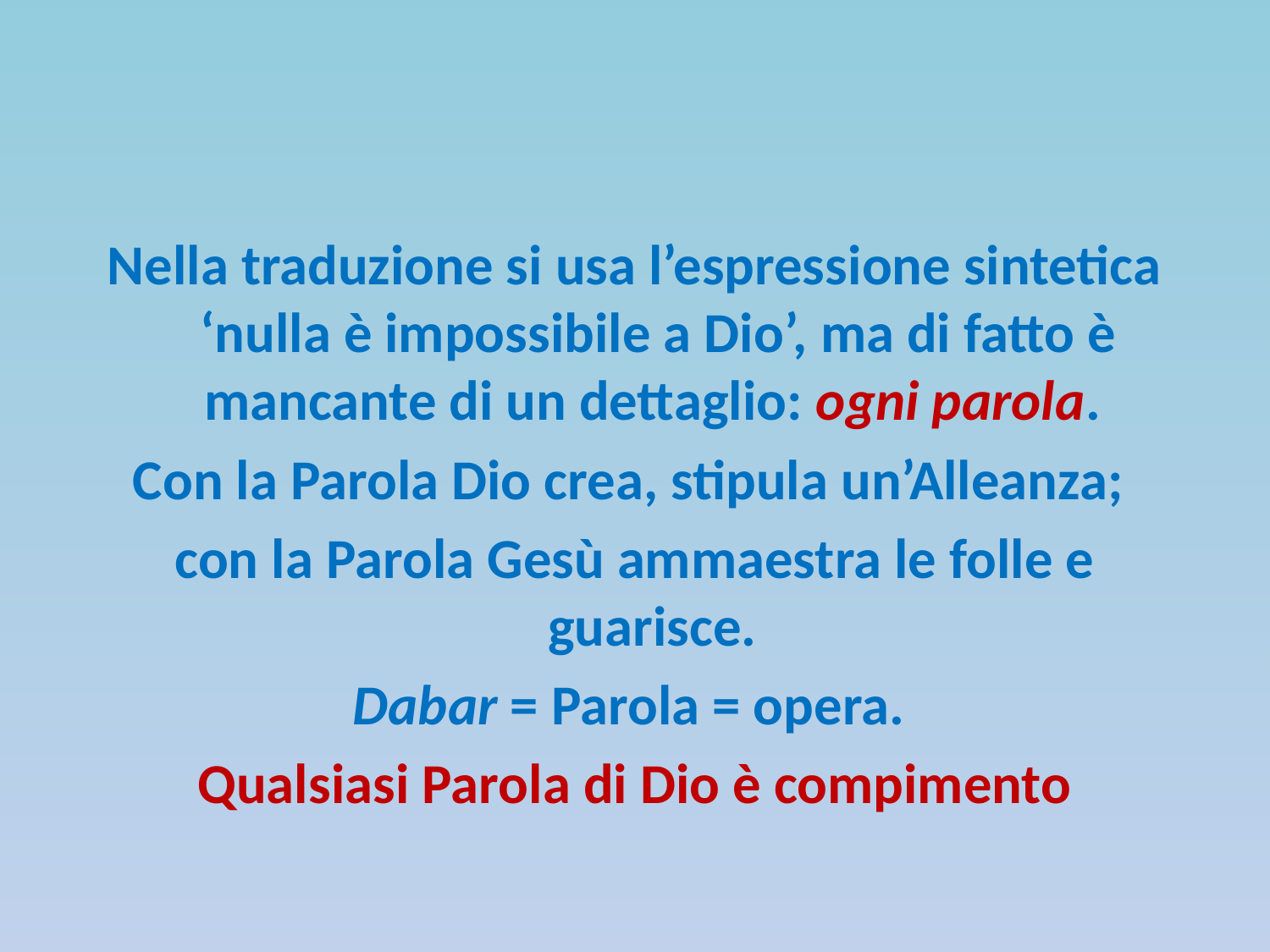

Nella traduzione si usa l’espressione sintetica ‘nulla è impossibile a Dio’, ma di fatto è mancante di un dettaglio: ogni parola.
Con la Parola Dio crea, stipula un’Alleanza;
con la Parola Gesù ammaestra le folle e guarisce.
Dabar = Parola = opera.
Qualsiasi Parola di Dio è compimento